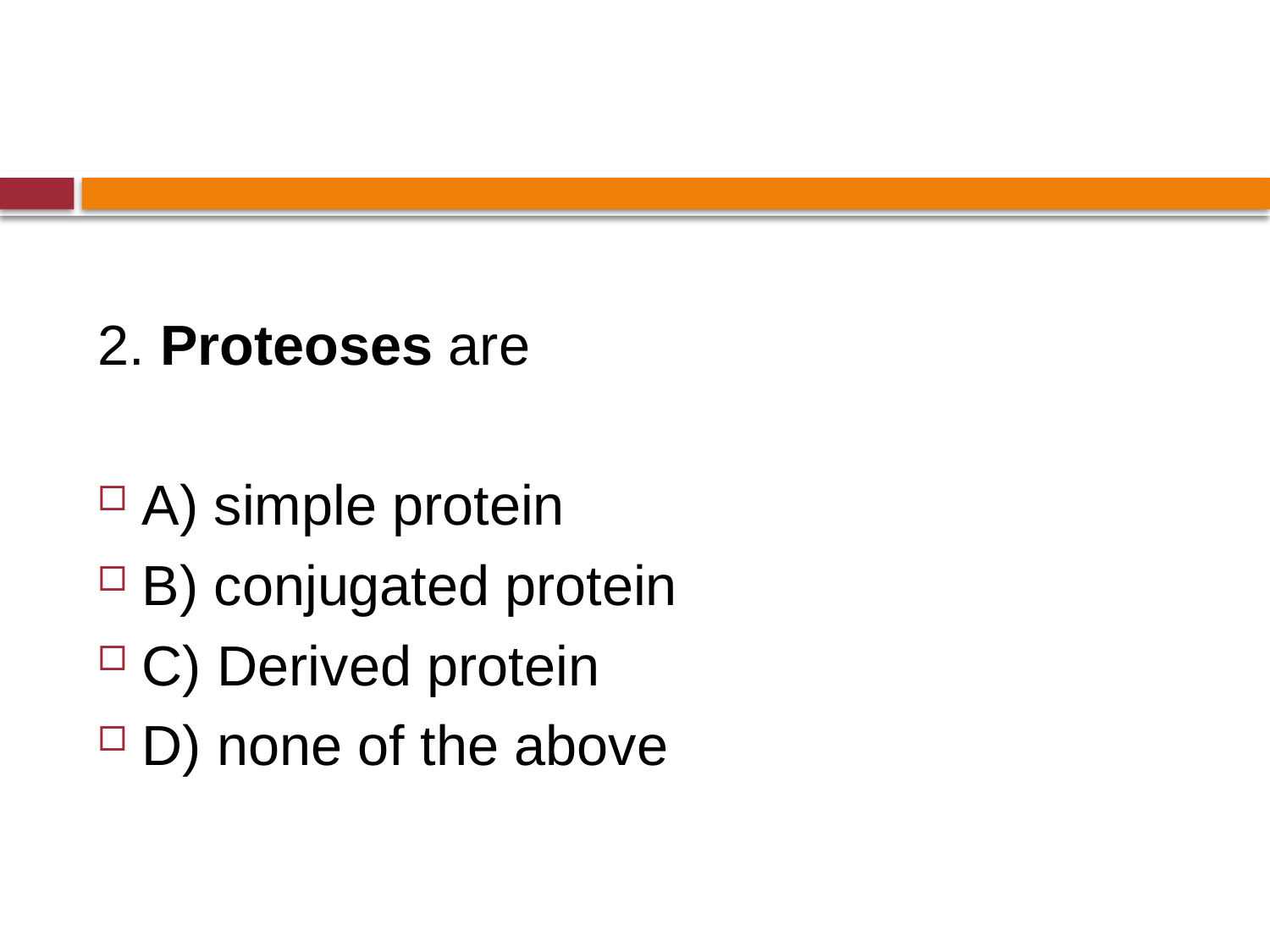

#

2. Proteoses are

A) simple protein
B) conjugated protein
C) Derived protein
D) none of the above